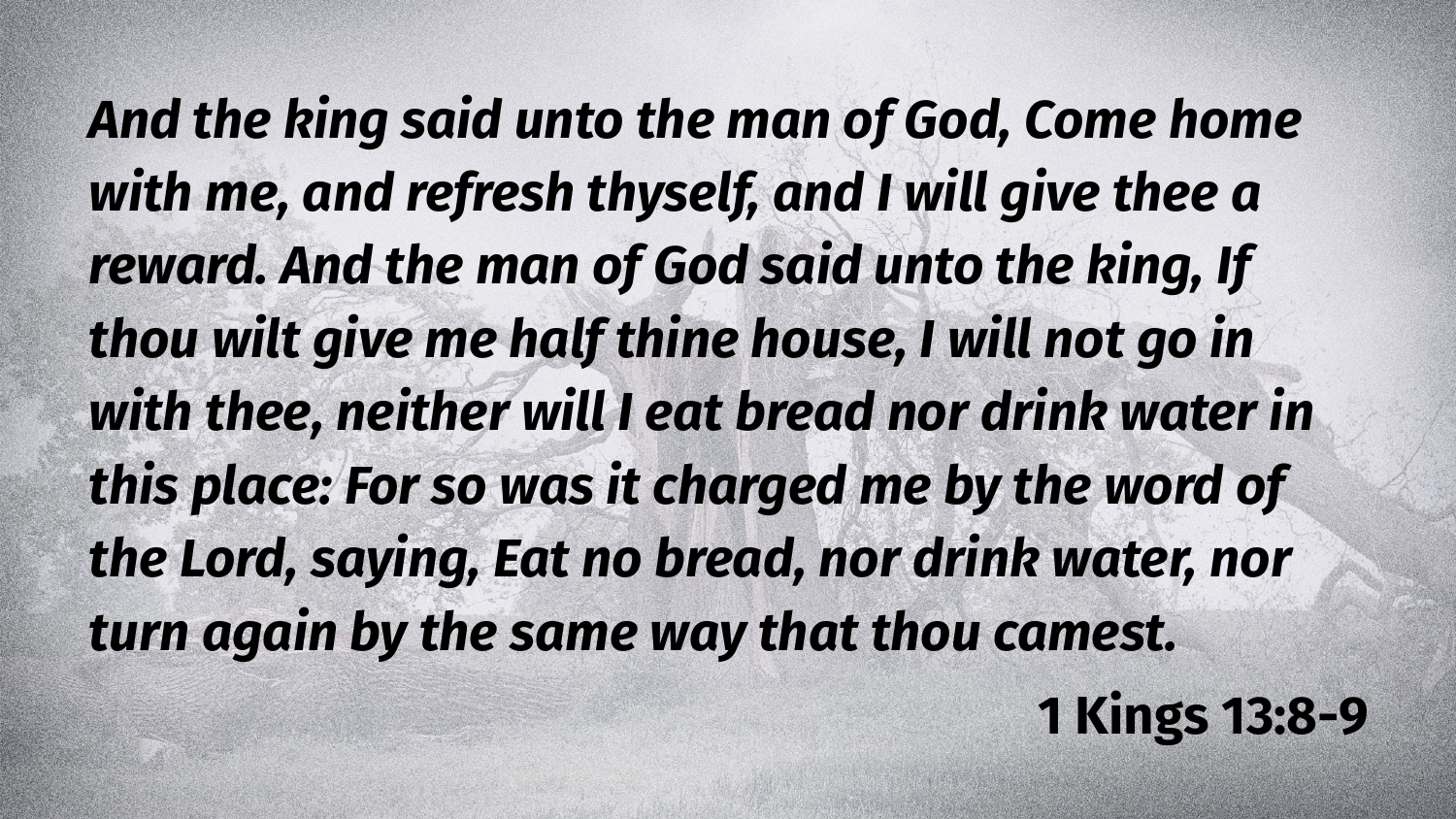

And the king said unto the man of God, Come home with me, and refresh thyself, and I will give thee a reward. And the man of God said unto the king, If thou wilt give me half thine house, I will not go in with thee, neither will I eat bread nor drink water in this place: For so was it charged me by the word of the Lord, saying, Eat no bread, nor drink water, nor turn again by the same way that thou camest.
1 Kings 13:8-9